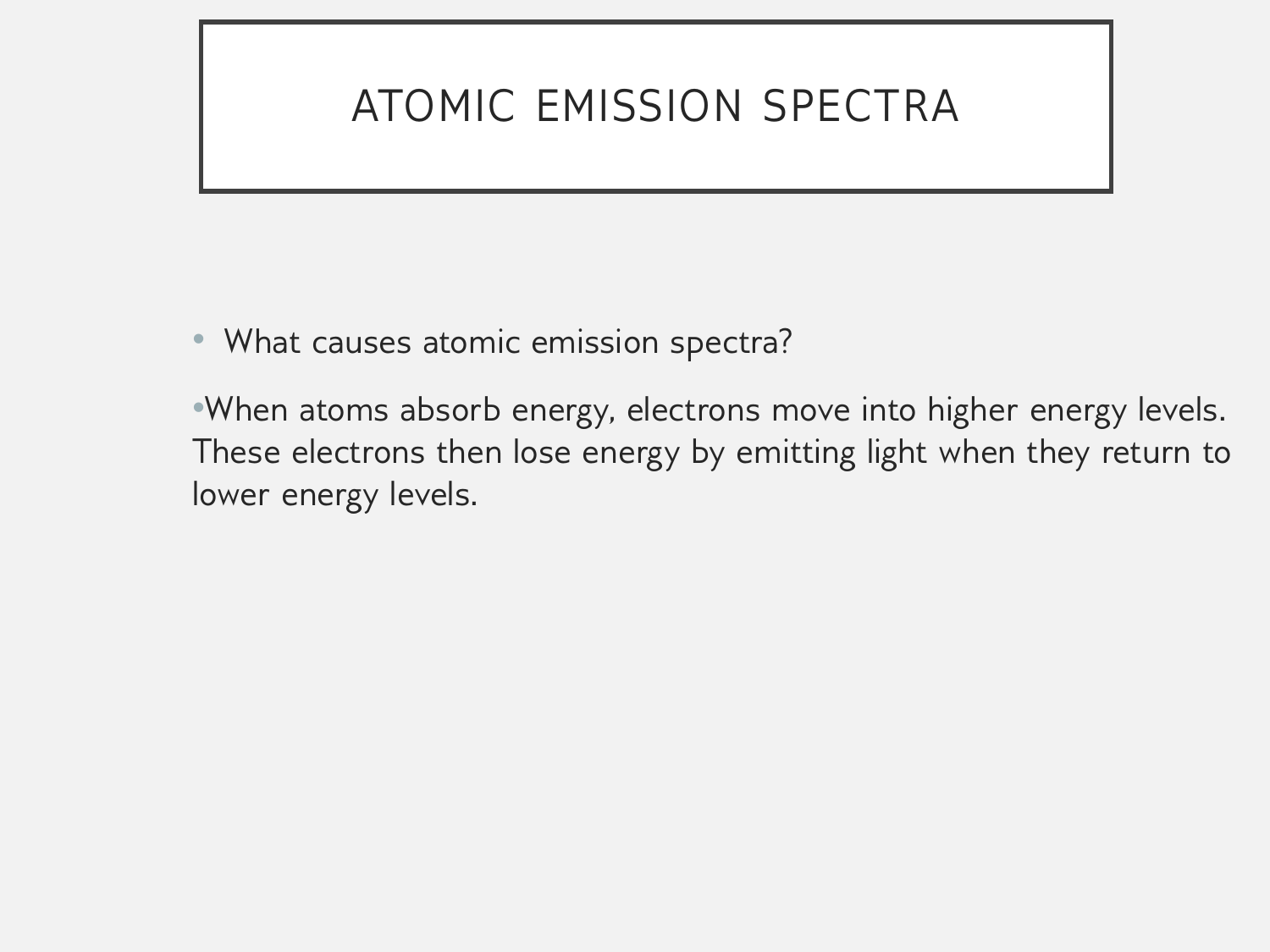

# Atomic emission spectra

What causes atomic emission spectra?
When atoms absorb energy, electrons move into higher energy levels. These electrons then lose energy by emitting light when they return to lower energy levels.